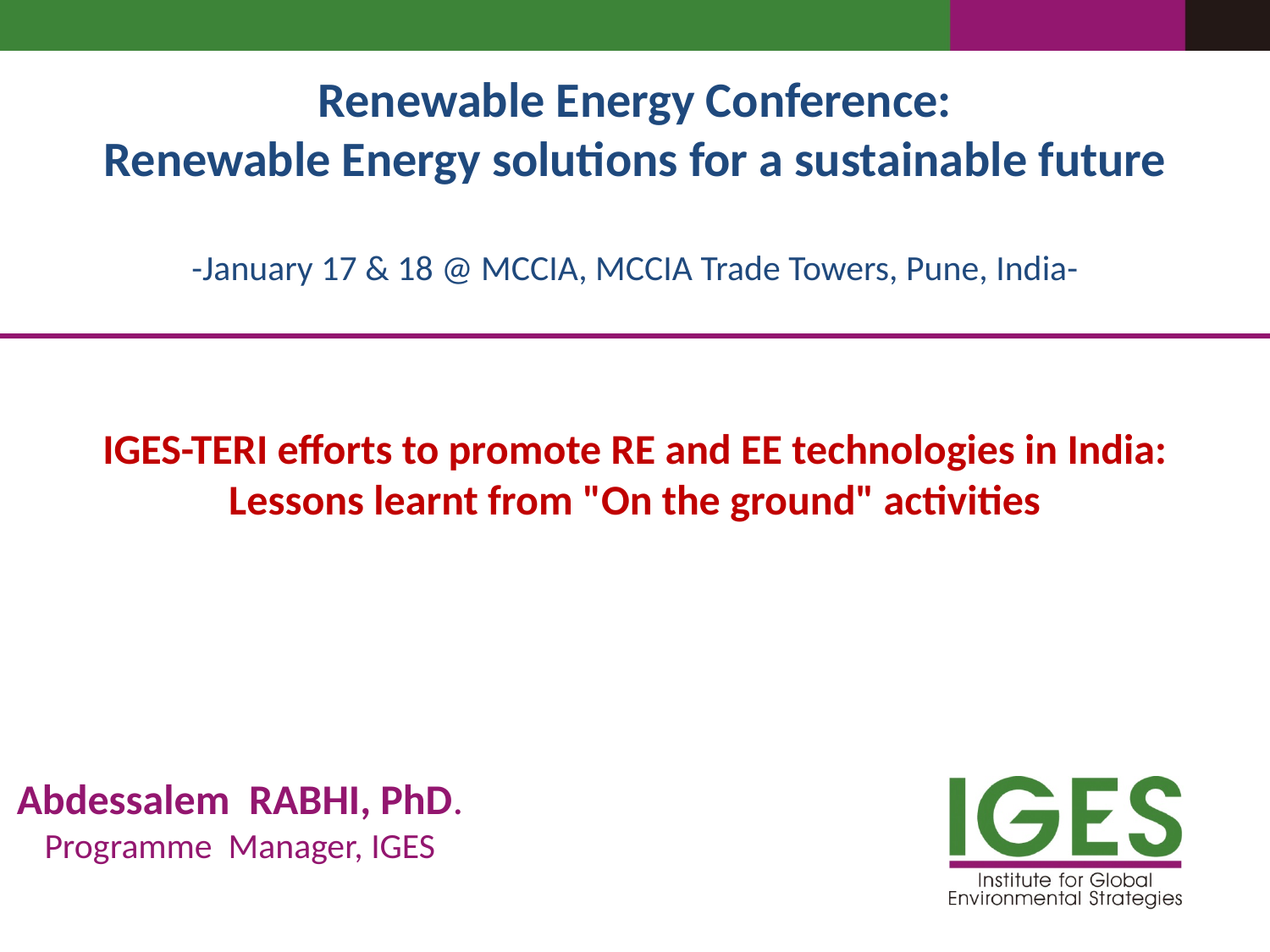

Renewable Energy Conference:
Renewable Energy solutions for a sustainable future

-January 17 & 18 @ MCCIA, MCCIA Trade Towers, Pune, India-
IGES-TERI efforts to promote RE and EE technologies in India:
Lessons learnt from "On the ground" activities
Abdessalem  RABHI, PhD.
Programme  Manager, IGES